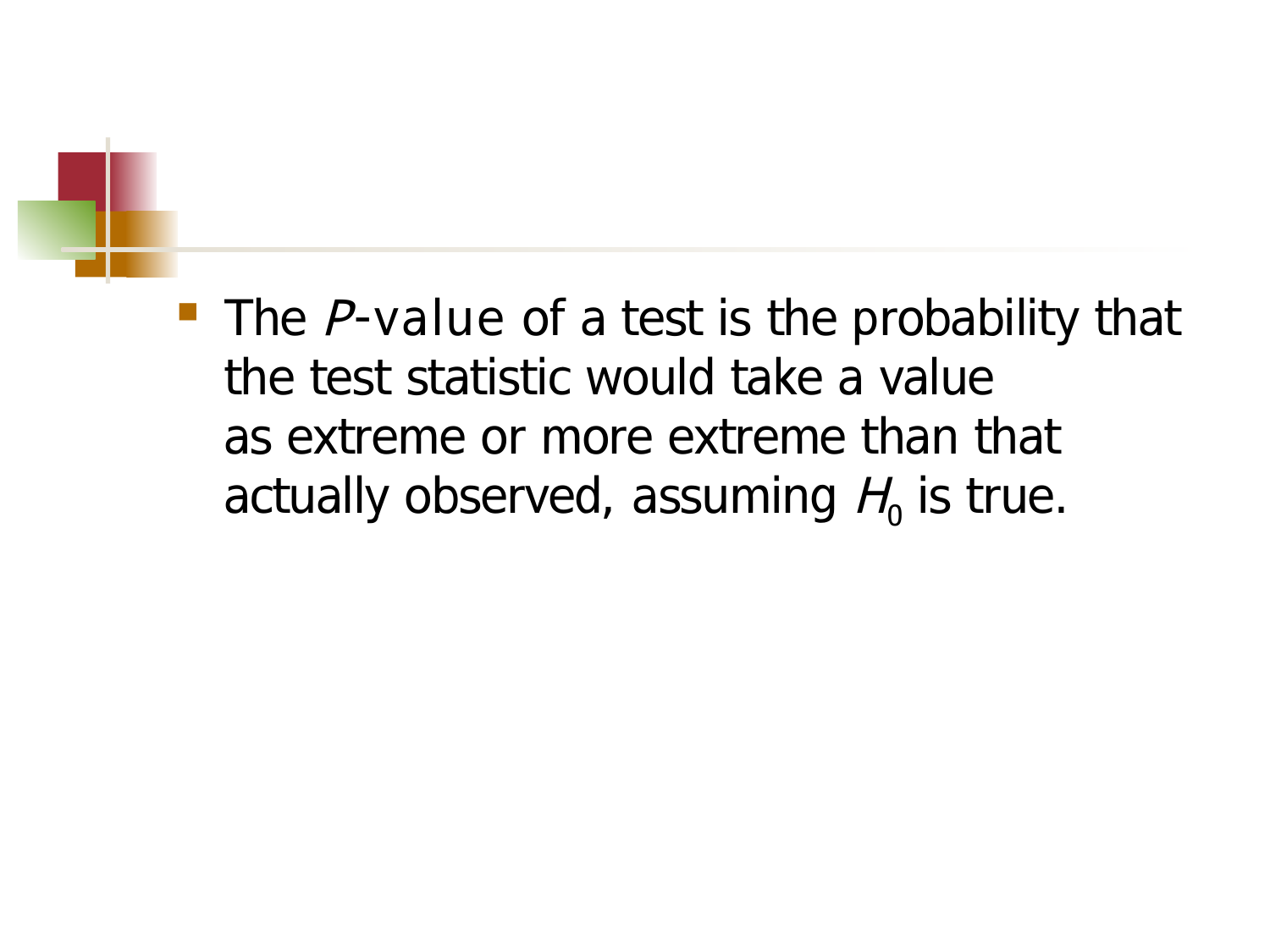

#
The P-value of a test is the probability that the test statistic would take a value
as extreme or more extreme than that actually observed, assuming H0 is true.